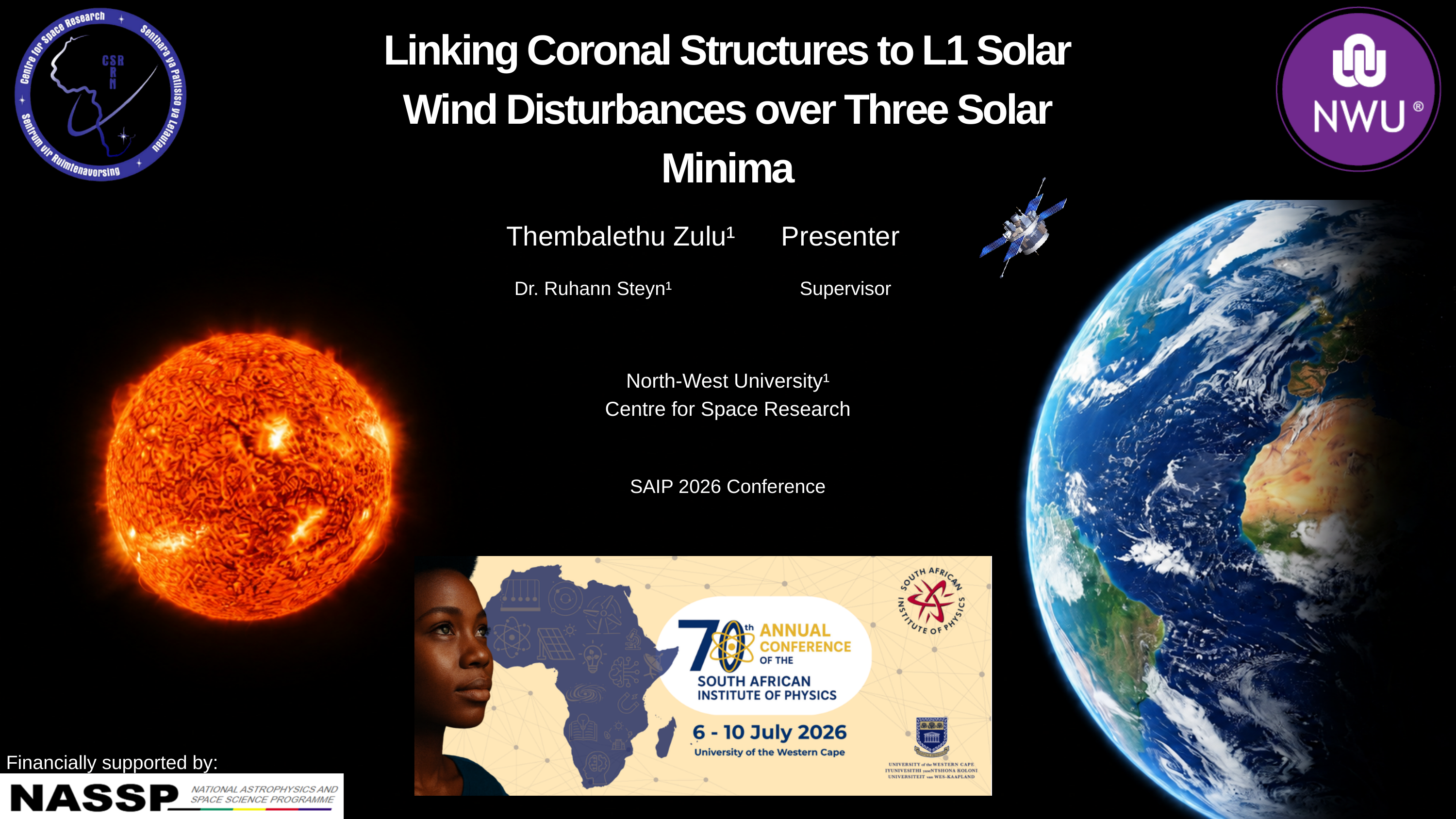

Linking Coronal Structures to L1 Solar
Wind Disturbances over Three Solar
Minima

Thembalethu Zulu¹      Presenter

Dr. Ruhann Steyn¹                        Supervisor

North-West University¹
Centre for Space Research

SAIP 2026 Conference

Financially supported by: